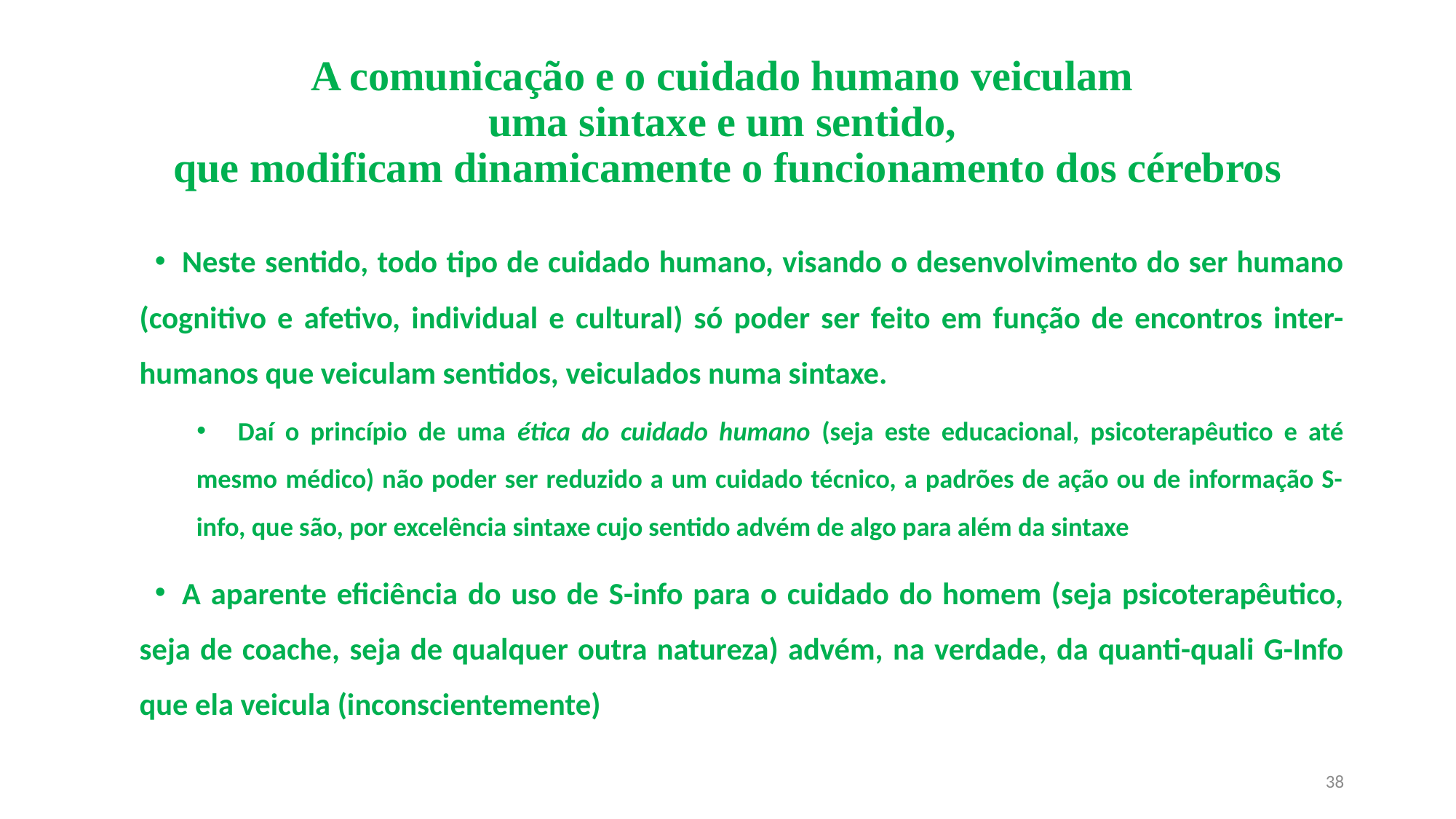

# A comunicação e o cuidado humano veiculam uma sintaxe e um sentido, que modificam dinamicamente o funcionamento dos cérebros
Neste sentido, todo tipo de cuidado humano, visando o desenvolvimento do ser humano (cognitivo e afetivo, individual e cultural) só poder ser feito em função de encontros inter-humanos que veiculam sentidos, veiculados numa sintaxe.
Daí o princípio de uma ética do cuidado humano (seja este educacional, psicoterapêutico e até mesmo médico) não poder ser reduzido a um cuidado técnico, a padrões de ação ou de informação S-info, que são, por excelência sintaxe cujo sentido advém de algo para além da sintaxe
A aparente eficiência do uso de S-info para o cuidado do homem (seja psicoterapêutico, seja de coache, seja de qualquer outra natureza) advém, na verdade, da quanti-quali G-Info que ela veicula (inconscientemente)

38